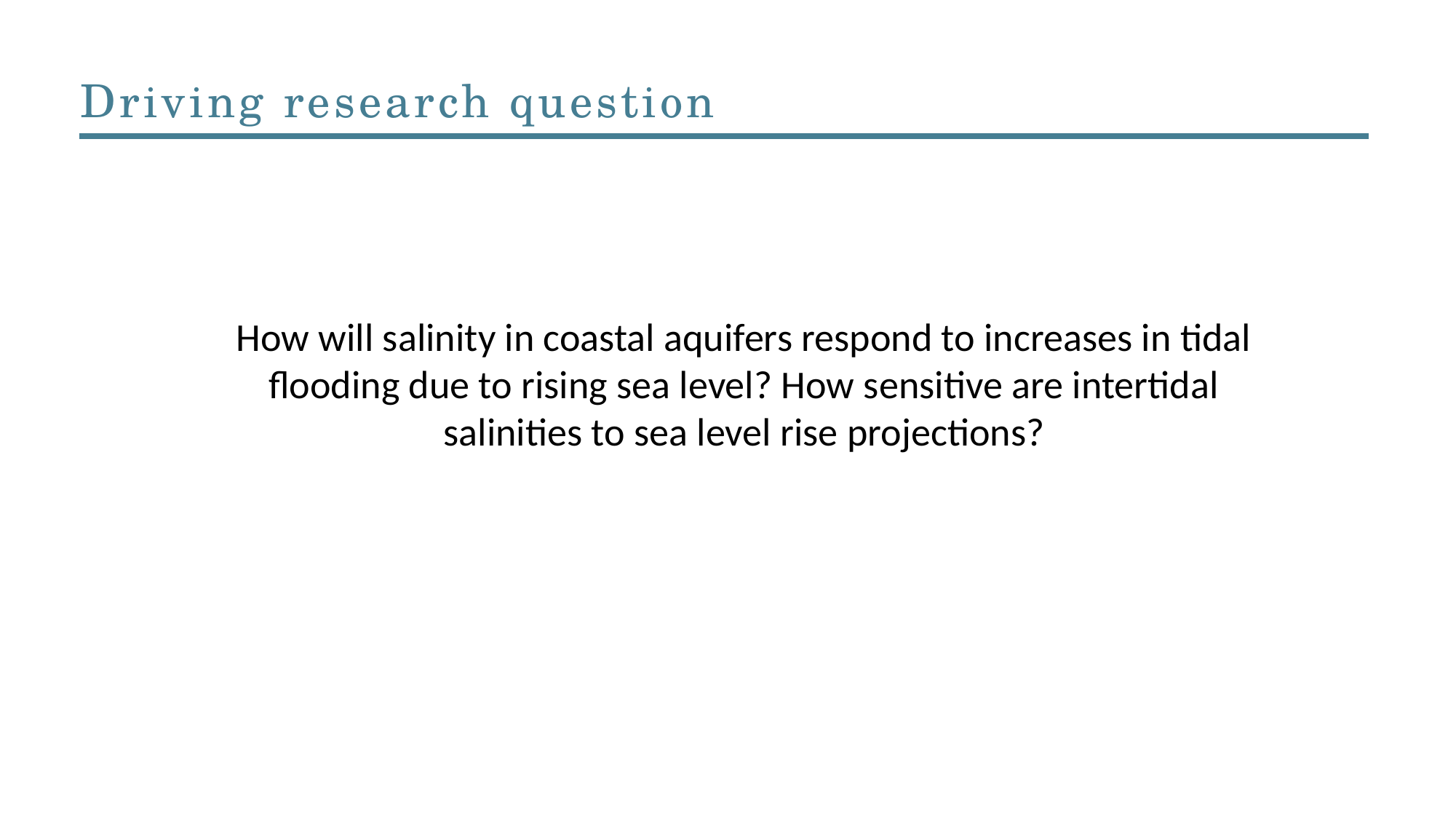

Driving research question
How will salinity in coastal aquifers respond to increases in tidal flooding due to rising sea level? How sensitive are intertidal salinities to sea level rise projections?